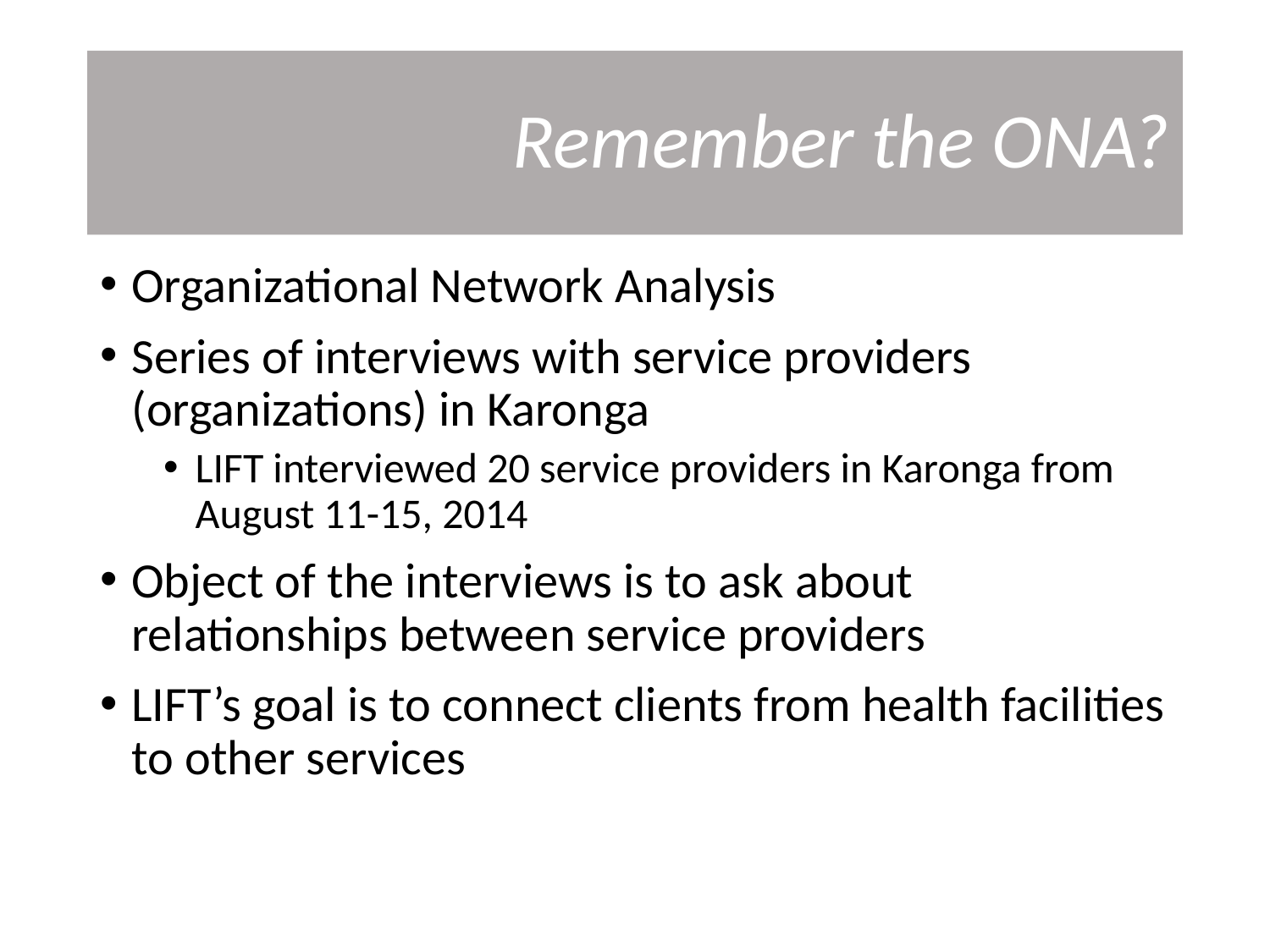

# Remember the ONA?
Organizational Network Analysis
Series of interviews with service providers (organizations) in Karonga
LIFT interviewed 20 service providers in Karonga from August 11-15, 2014
Object of the interviews is to ask about relationships between service providers
LIFT’s goal is to connect clients from health facilities to other services